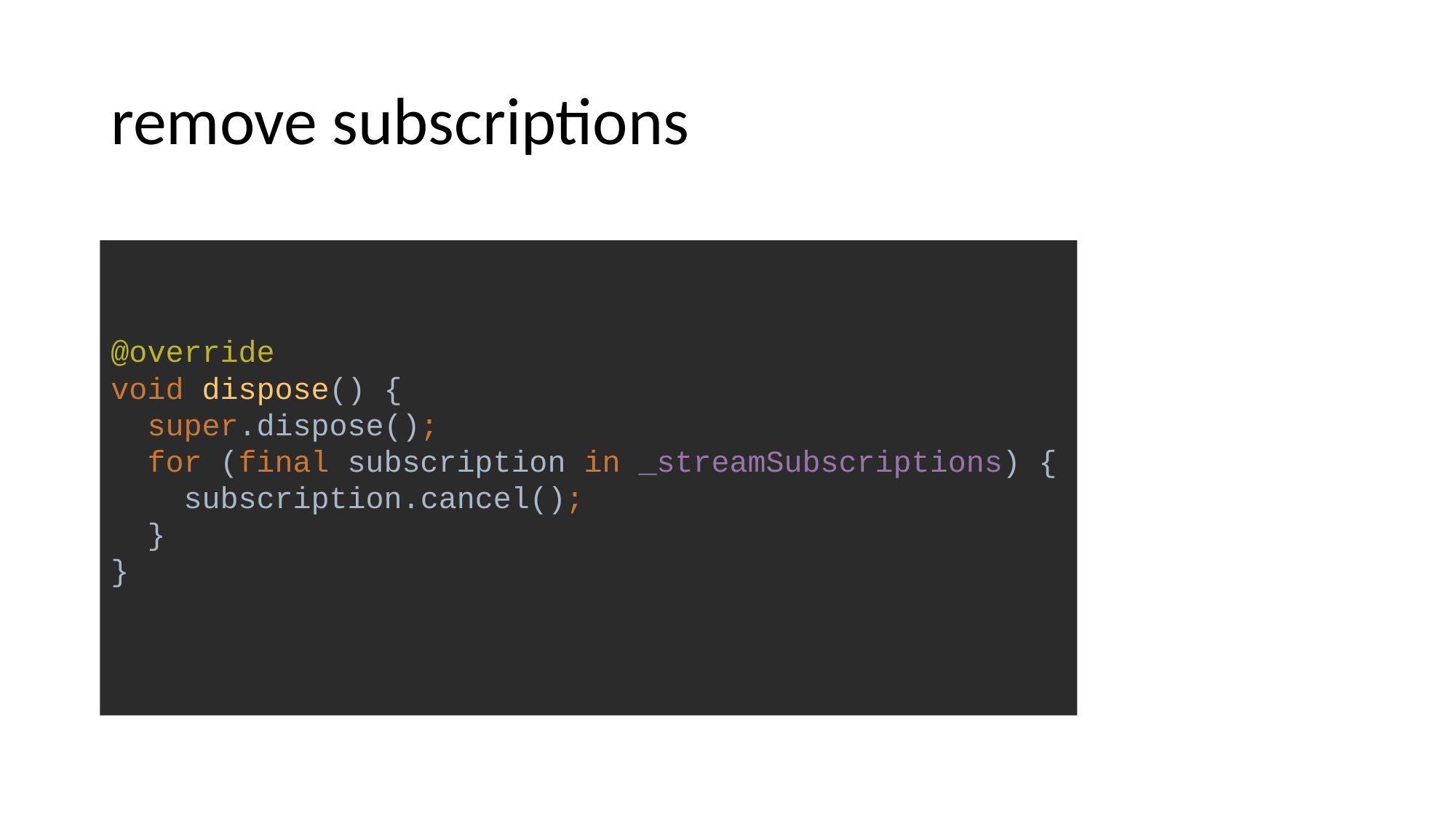

# remove subscriptions
@override
void dispose() {
  super.dispose();
  for (final subscription in _streamSubscriptions) {
    subscription.cancel();
  }
}